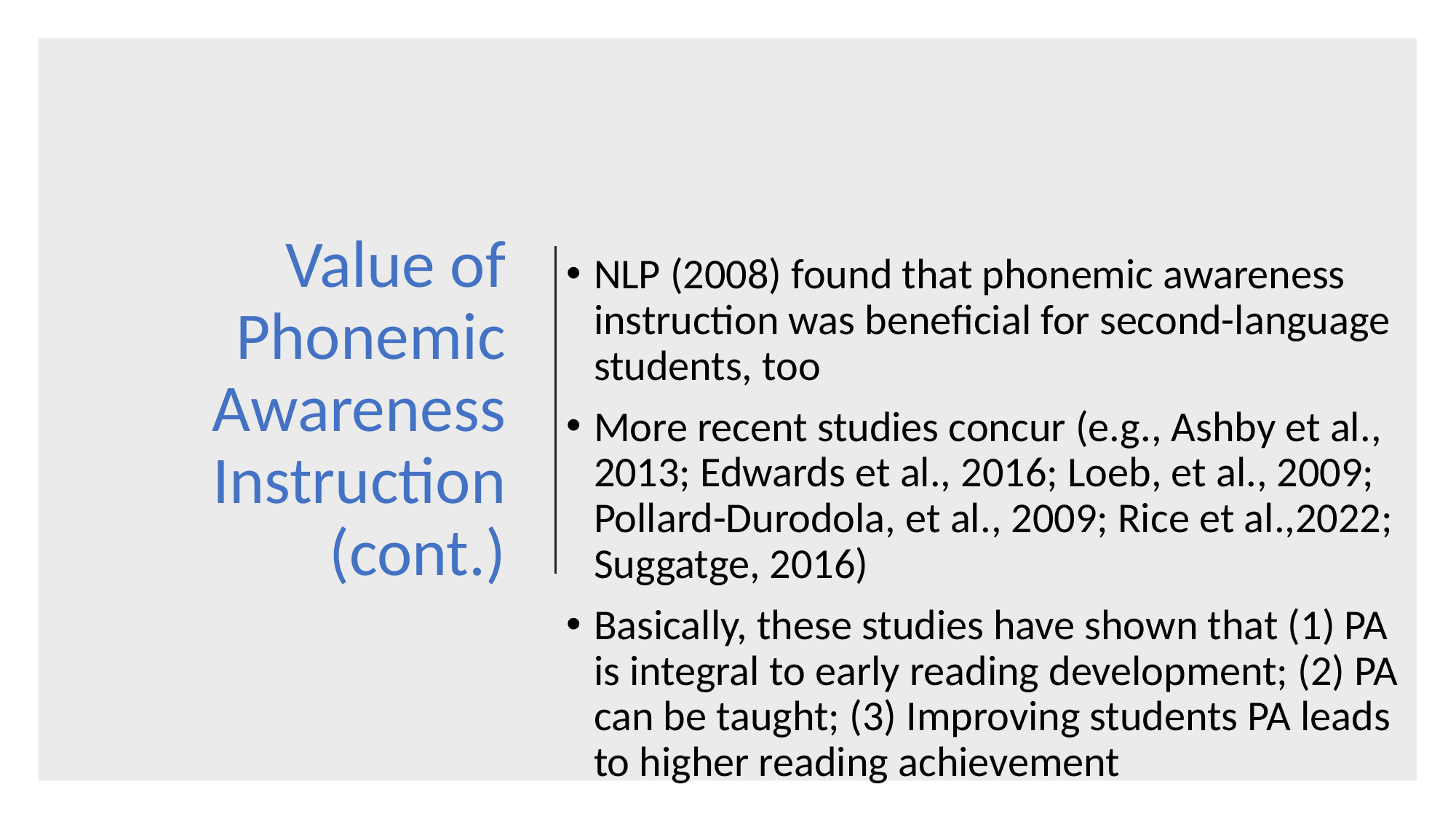

NLP (2008) found that phonemic awareness instruction was beneficial for second-language students, too
More recent studies concur (e.g., Ashby et al., 2013; Edwards et al., 2016; Loeb, et al., 2009; Pollard-Durodola, et al., 2009; Rice et al.,2022; Suggatge, 2016)
Basically, these studies have shown that (1) PA is integral to early reading development; (2) PA can be taught; (3) Improving students PA leads to higher reading achievement

# Value of Phonemic Awareness Instruction (cont.)